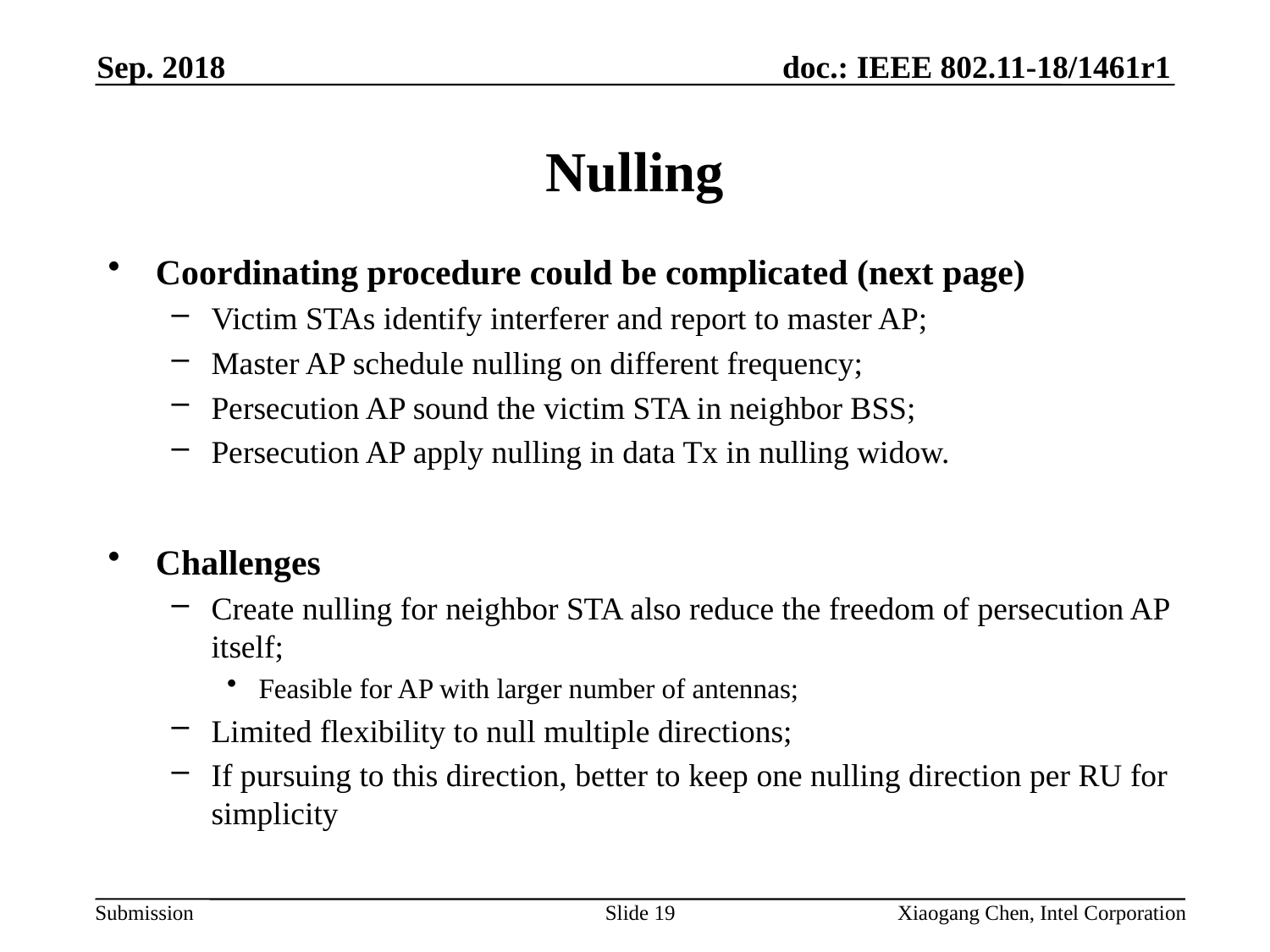

Sep. 2018
# Nulling
Coordinating procedure could be complicated (next page)
Victim STAs identify interferer and report to master AP;
Master AP schedule nulling on different frequency;
Persecution AP sound the victim STA in neighbor BSS;
Persecution AP apply nulling in data Tx in nulling widow.

Challenges
Create nulling for neighbor STA also reduce the freedom of persecution AP itself;
Feasible for AP with larger number of antennas;
Limited flexibility to null multiple directions;
If pursuing to this direction, better to keep one nulling direction per RU for simplicity

Slide 19
Xiaogang Chen, Intel Corporation